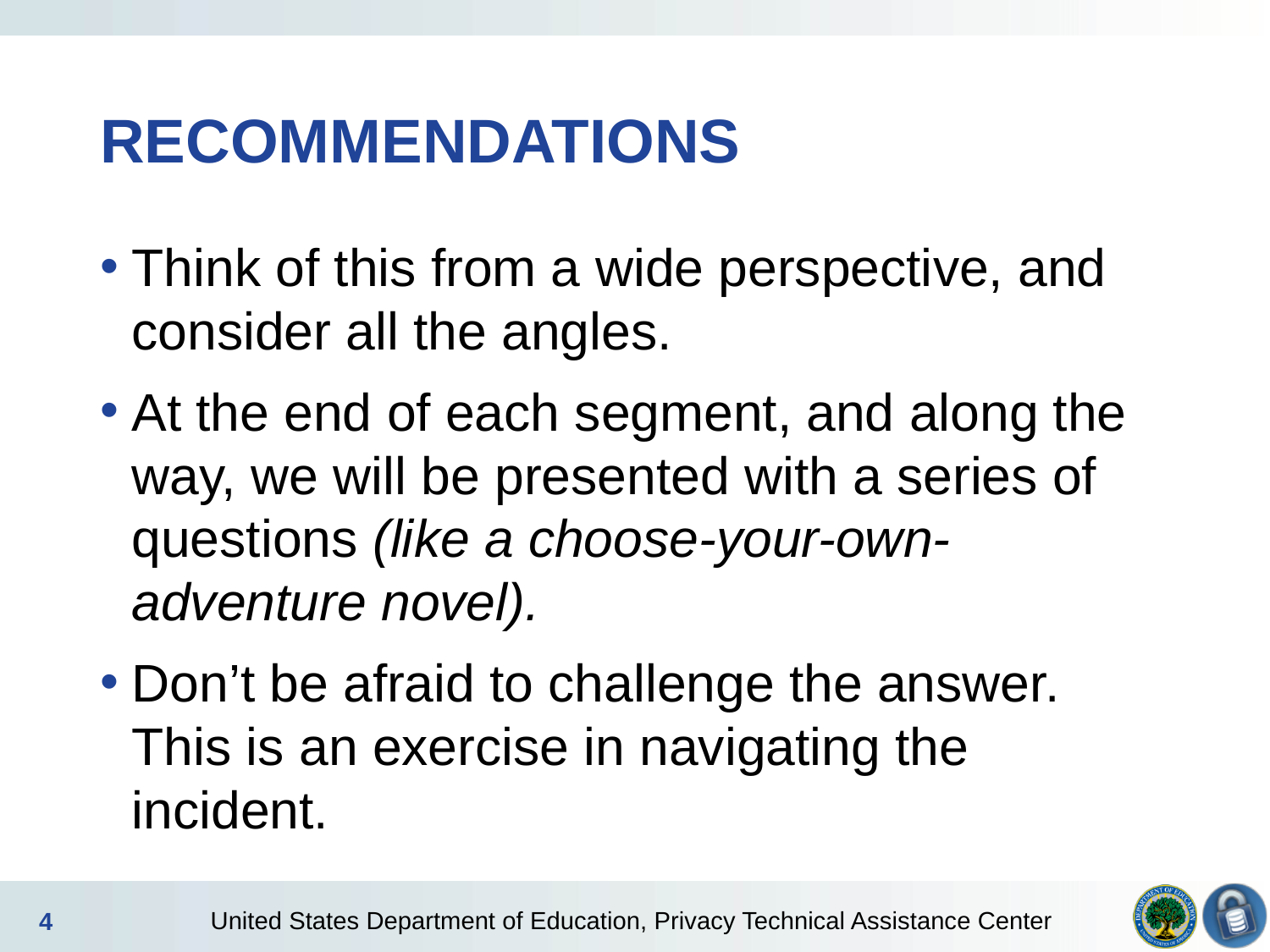

# RECOMMENDATIONS
Think of this from a wide perspective, and consider all the angles.
At the end of each segment, and along the way, we will be presented with a series of questions (like a choose-your-own-adventure novel).
Don’t be afraid to challenge the answer. This is an exercise in navigating the incident.